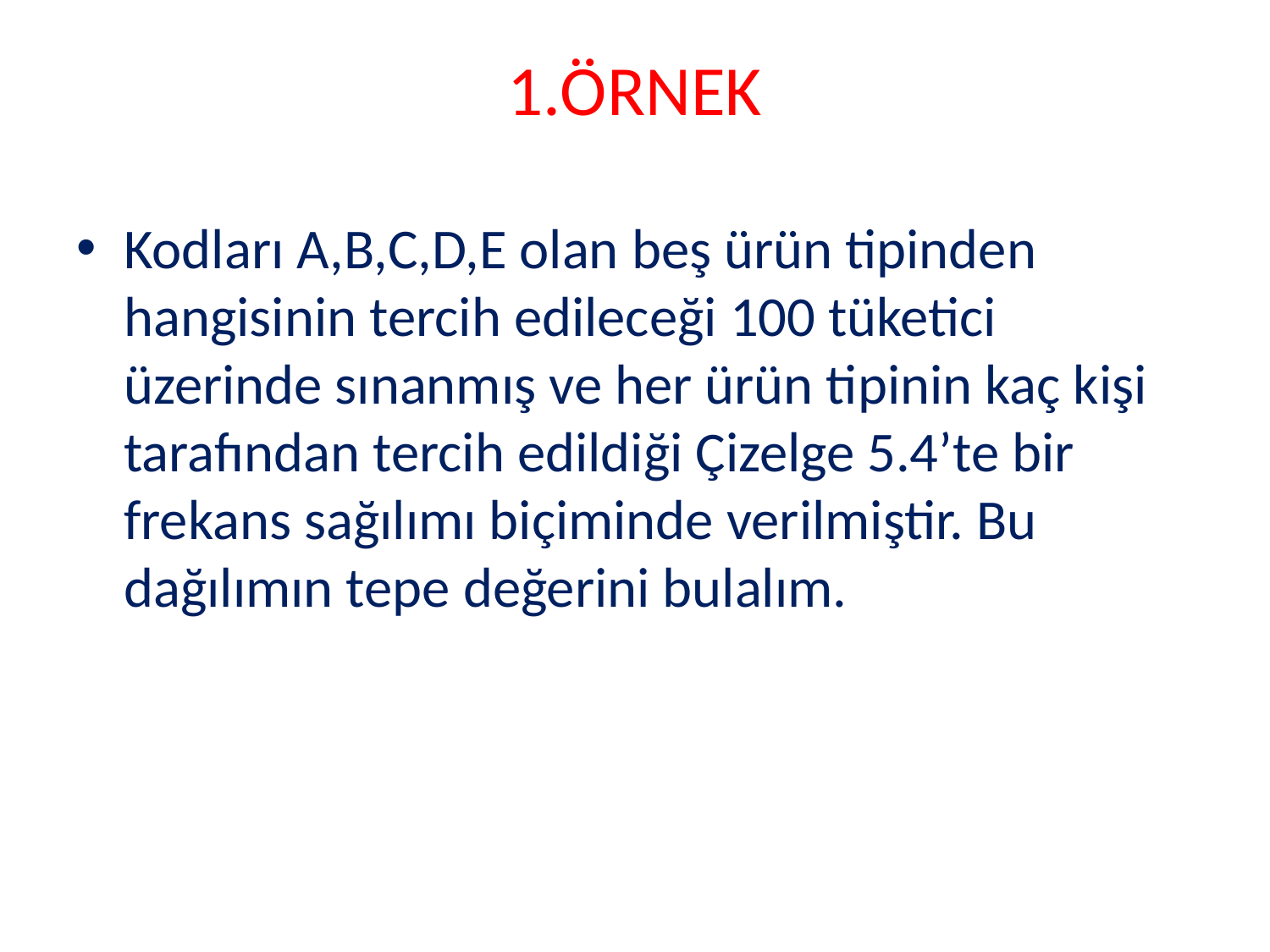

# 1.ÖRNEK
Kodları A,B,C,D,E olan beş ürün tipinden hangisinin tercih edileceği 100 tüketici üzerinde sınanmış ve her ürün tipinin kaç kişi tarafından tercih edildiği Çizelge 5.4’te bir frekans sağılımı biçiminde verilmiştir. Bu dağılımın tepe değerini bulalım.